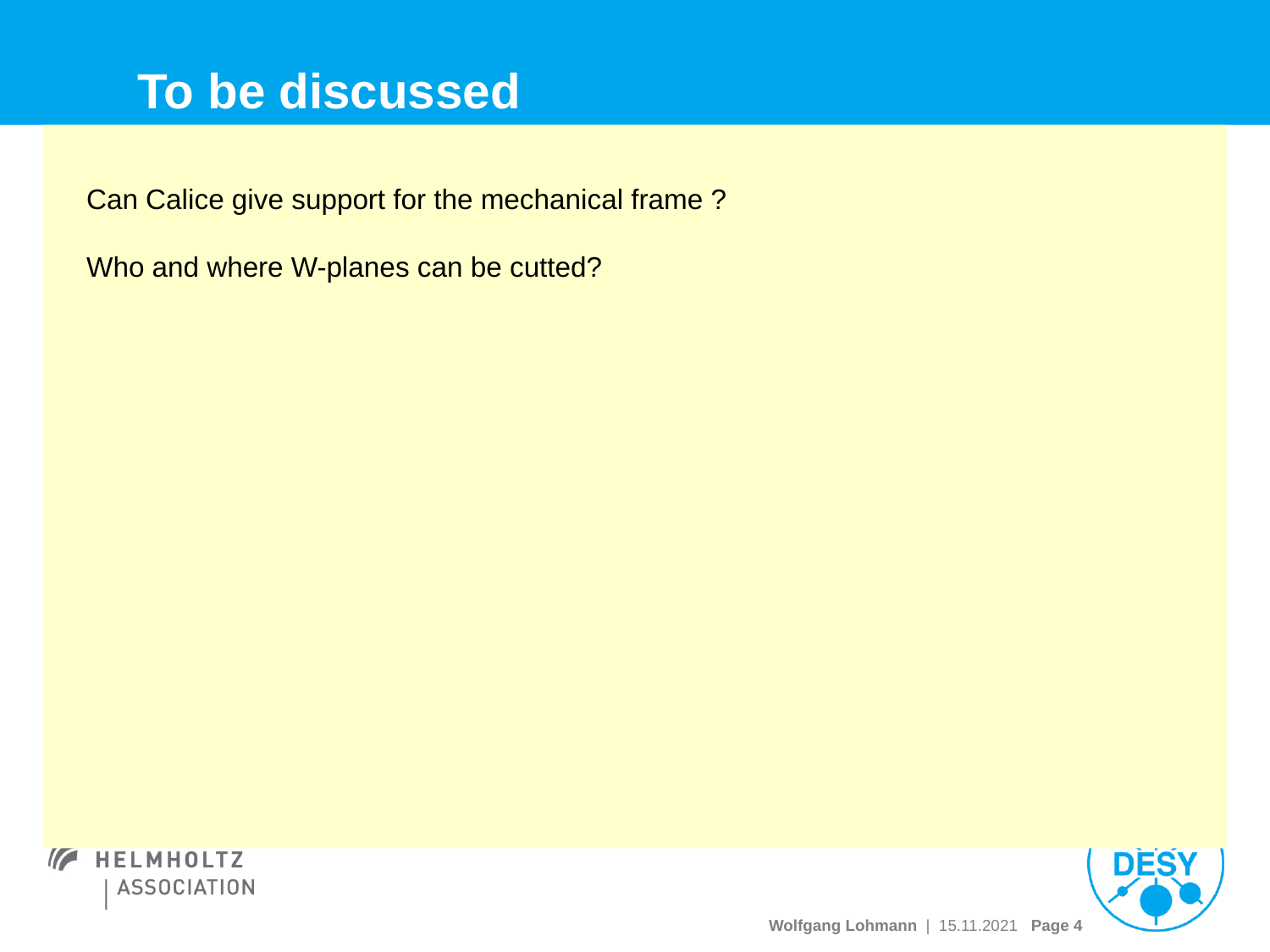

# To be discussed

Can Calice give support for the mechanical frame ?

Who and where W-planes can be cutted?